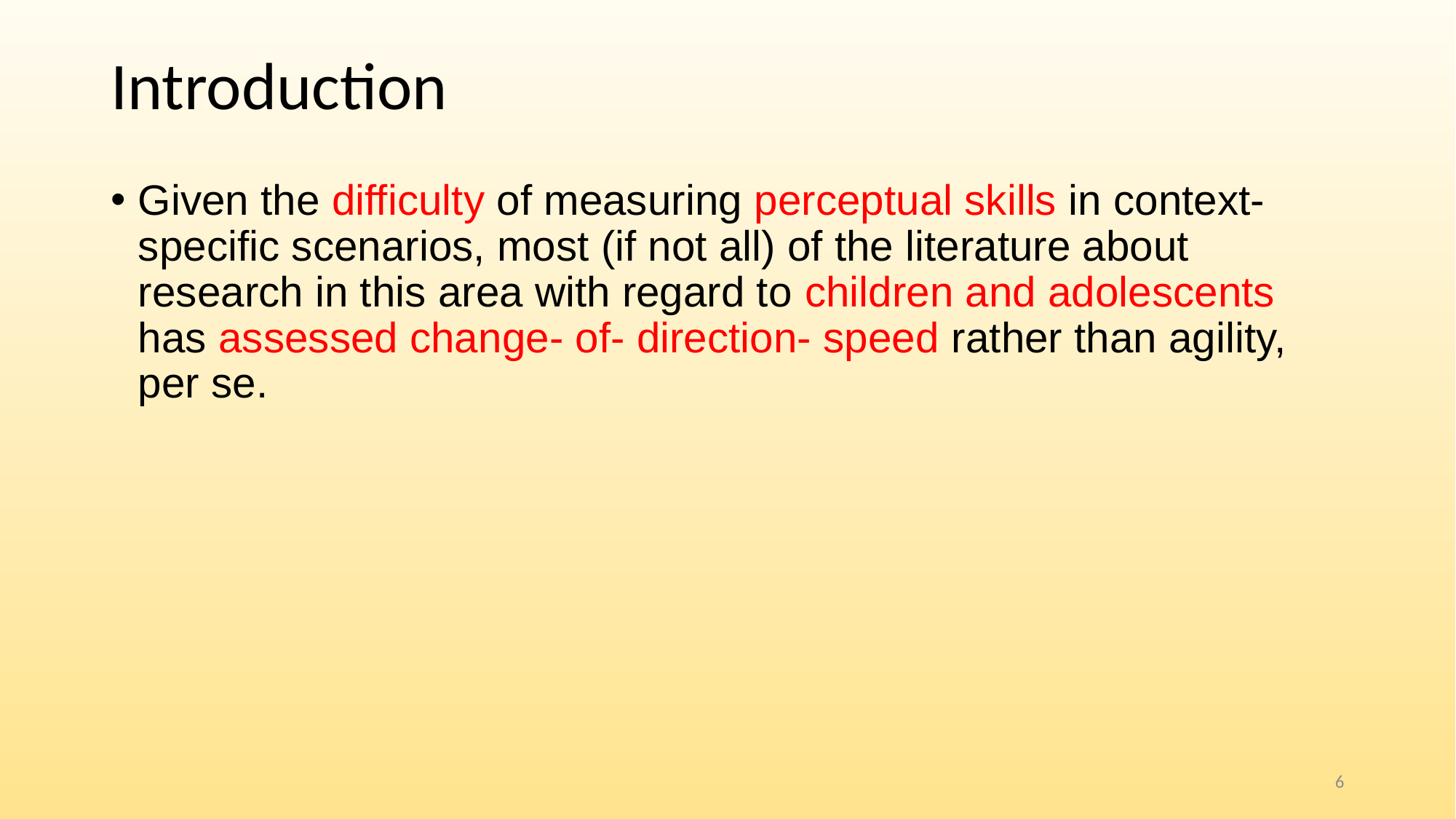

# Introduction
Given the difficulty of measuring perceptual skills in context- specific scenarios, most (if not all) of the literature about research in this area with regard to children and adolescents has assessed change- of- direction- speed rather than agility, per se.

6